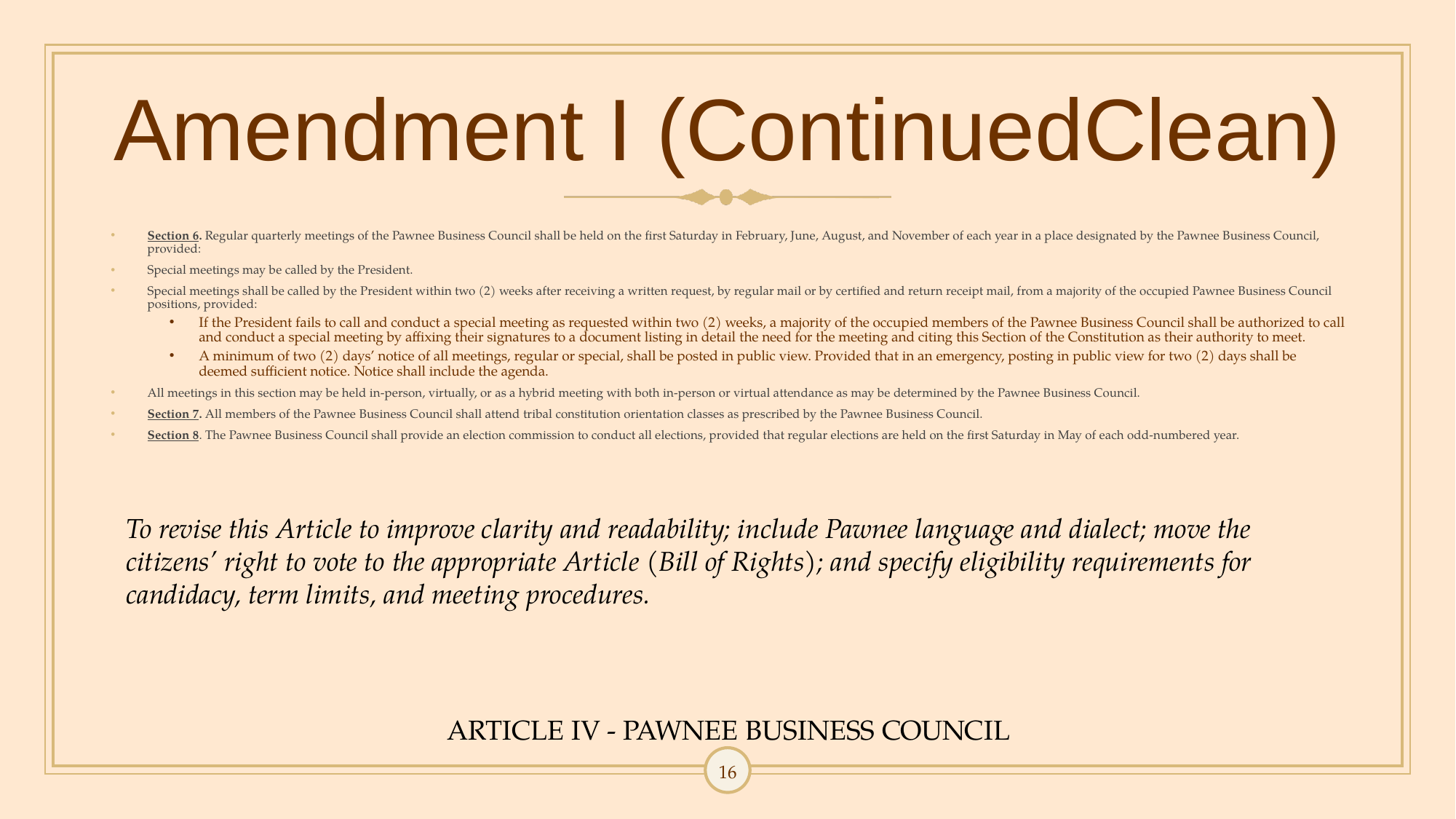

# Amendment I (ContinuedClean)
Section 6. Regular quarterly meetings of the Pawnee Business Council shall be held on the first Saturday in February, June, August, and November of each year in a place designated by the Pawnee Business Council, provided:
Special meetings may be called by the President.
Special meetings shall be called by the President within two (2) weeks after receiving a written request, by regular mail or by certified and return receipt mail, from a majority of the occupied Pawnee Business Council positions, provided:
If the President fails to call and conduct a special meeting as requested within two (2) weeks, a majority of the occupied members of the Pawnee Business Council shall be authorized to call and conduct a special meeting by affixing their signatures to a document listing in detail the need for the meeting and citing this Section of the Constitution as their authority to meet.
A minimum of two (2) days’ notice of all meetings, regular or special, shall be posted in public view. Provided that in an emergency, posting in public view for two (2) days shall be deemed sufficient notice. Notice shall include the agenda.
All meetings in this section may be held in-person, virtually, or as a hybrid meeting with both in-person or virtual attendance as may be determined by the Pawnee Business Council.
Section 7. All members of the Pawnee Business Council shall attend tribal constitution orientation classes as prescribed by the Pawnee Business Council.
Section 8. The Pawnee Business Council shall provide an election commission to conduct all elections, provided that regular elections are held on the first Saturday in May of each odd-numbered year.

To revise this Article to improve clarity and readability; include Pawnee language and dialect; move the citizens’ right to vote to the appropriate Article (Bill of Rights); and specify eligibility requirements for candidacy, term limits, and meeting procedures.
ARTICLE IV - PAWNEE BUSINESS COUNCIL
16